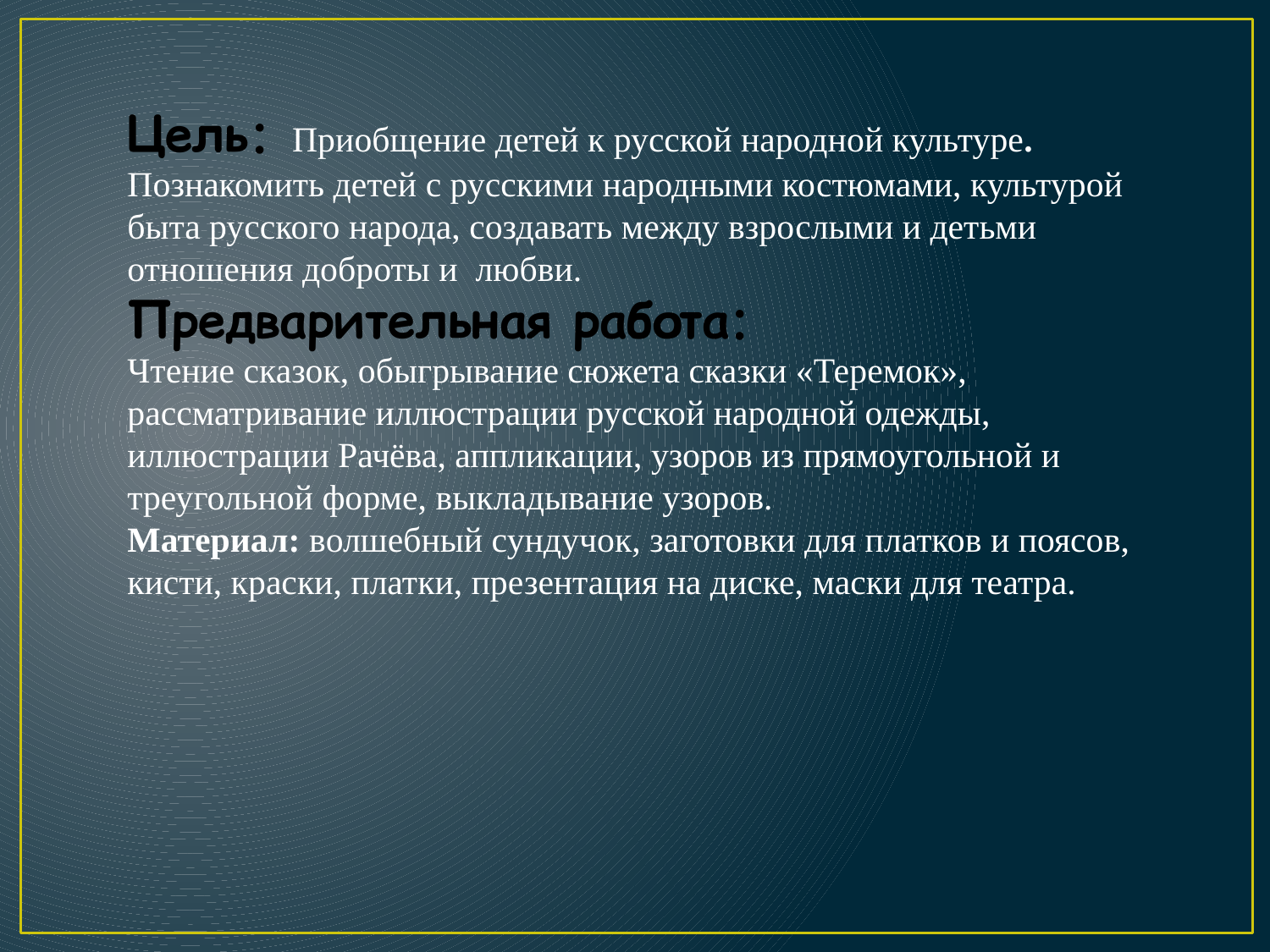

Цель: Приобщение детей к русской народной культуре.
Познакомить детей с русскими народными костюмами, культурой быта русского народа, создавать между взрослыми и детьми отношения доброты и  любви.
Предварительная работа:
Чтение сказок, обыгрывание сюжета сказки «Теремок», рассматривание иллюстрации русской народной одежды,
иллюстрации Рачёва, аппликации, узоров из прямоугольной и треугольной форме, выкладывание узоров.
Материал: волшебный сундучок, заготовки для платков и поясов, кисти, краски, платки, презентация на диске, маски для театра.